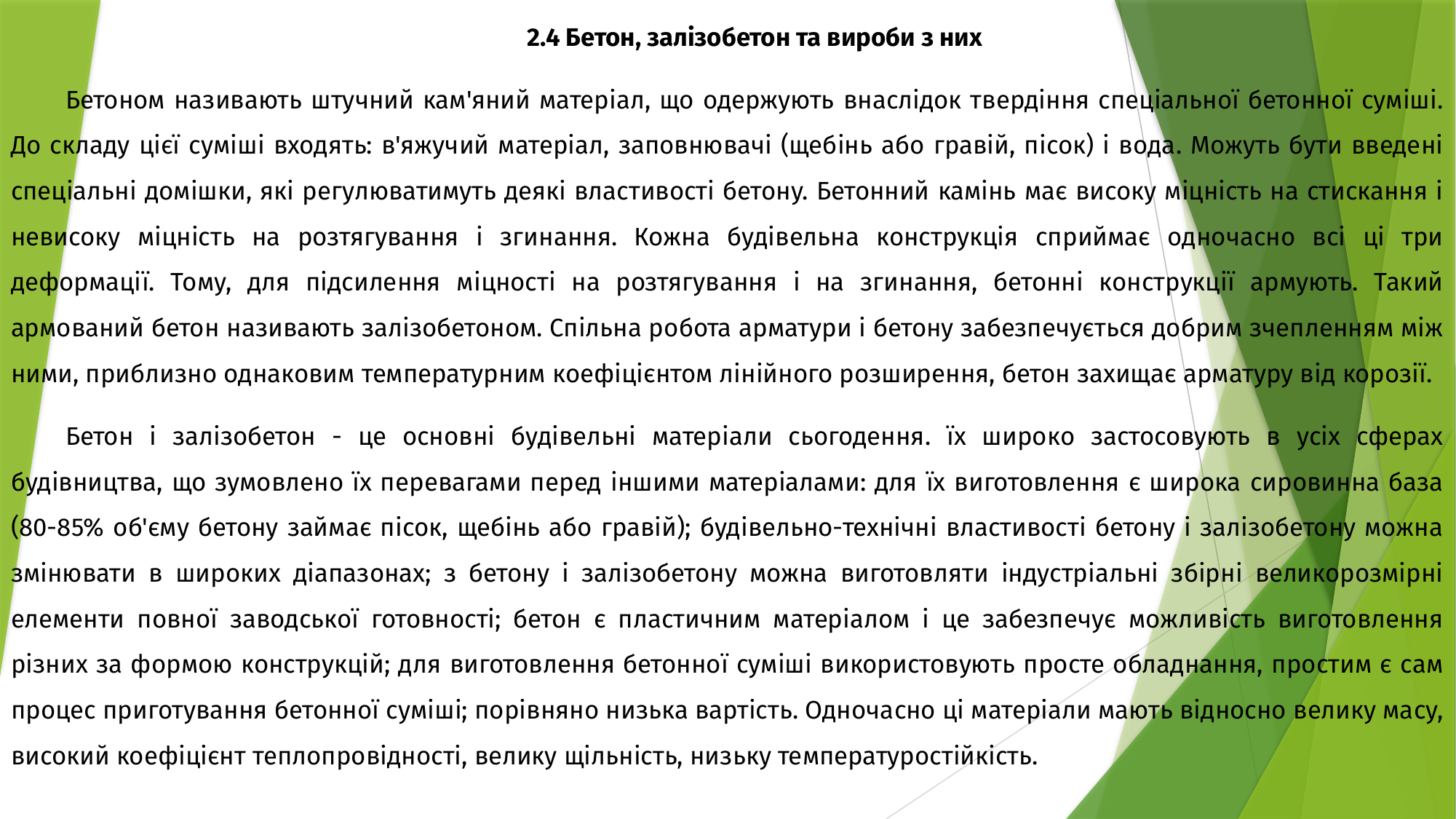

2.4 Бетон, залізобетон та вироби з них
Бетоном називають штучний кам'яний матеріал, що одержують внаслідок твердіння спеціальної бетонної суміші. До складу цієї суміші входять: в'яжучий матеріал, заповнювачі (щебінь або гравій, пісок) і вода. Можуть бути введені спеціальні домішки, які регулюватимуть деякі властивості бетону. Бетонний камінь має високу міцність на стискання і невисоку міцність на розтягування і згинання. Кожна будівельна конструкція сприймає одночасно всі ці три деформації. Тому, для підсилення міцності на розтягування і на згинання, бетонні конструкції армують. Такий армований бетон називають залізобетоном. Спільна робота арматури і бетону забезпечується добрим зчепленням між ними, приблизно однаковим температурним коефіцієнтом лінійного розширення, бетон захищає арматуру від корозії.
Бетон і залізобетон - це основні будівельні матеріали сьогодення. їх широко застосовують в усіх сферах будівництва, що зумовлено їх перевагами перед іншими матеріалами: для їх виготовлення є широка сировинна база (80-85% об'єму бетону займає пісок, щебінь або гравій); будівельно-технічні властивості бетону і залізобетону можна змінювати в широких діапазонах; з бетону і залізобетону можна виготовляти індустріальні збірні великорозмірні елементи повної заводської готовності; бетон є пластичним матеріалом і це забезпечує можливість виготовлення різних за формою конструкцій; для виготовлення бетонної суміші використовують просте обладнання, простим є сам процес приготування бетонної суміші; порівняно низька вартість. Одночасно ці матеріали мають відносно велику масу, високий коефіцієнт теплопровідності, велику щільність, низьку температуростійкість.